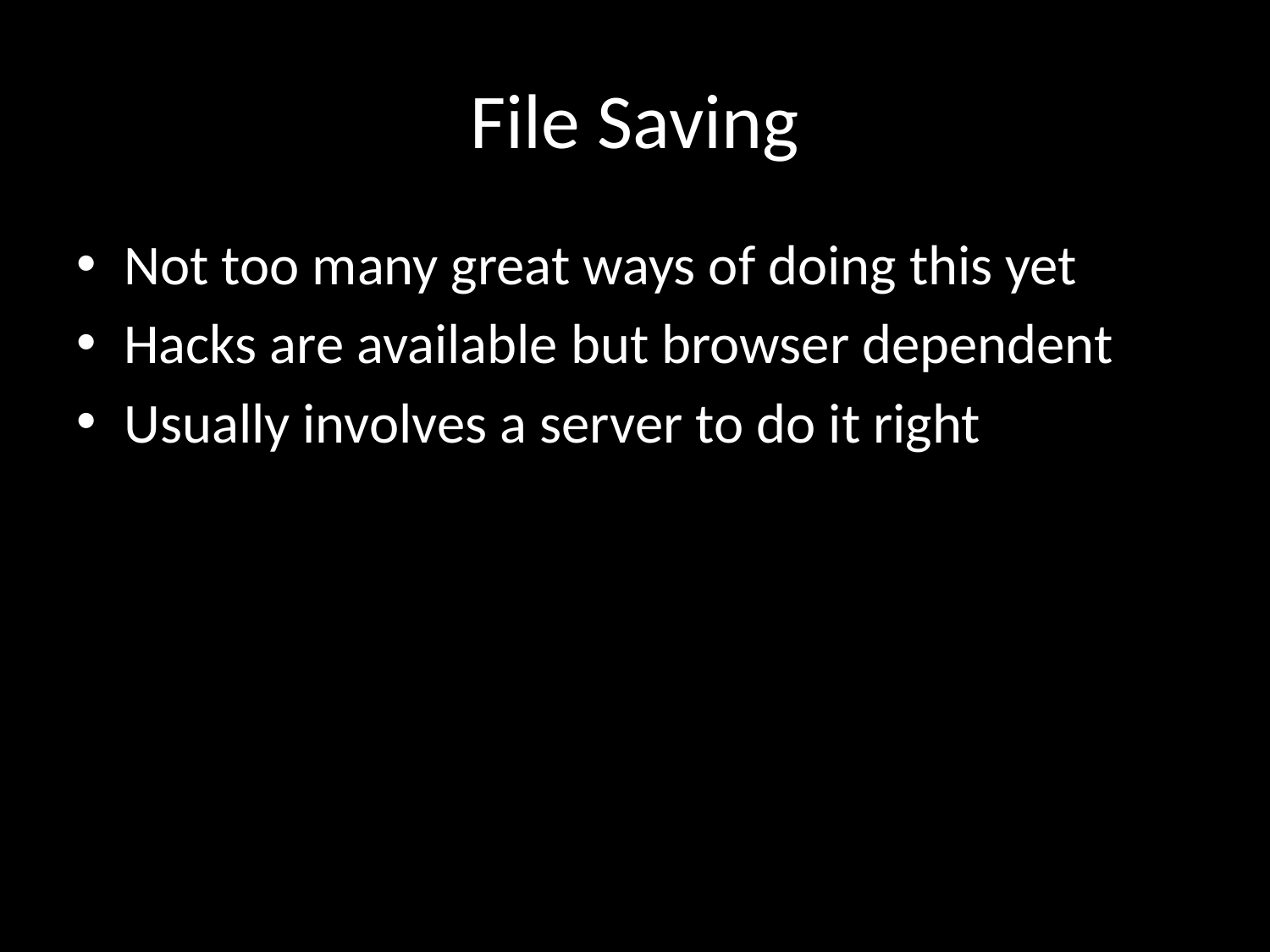

# File Saving
Not too many great ways of doing this yet
Hacks are available but browser dependent
Usually involves a server to do it right